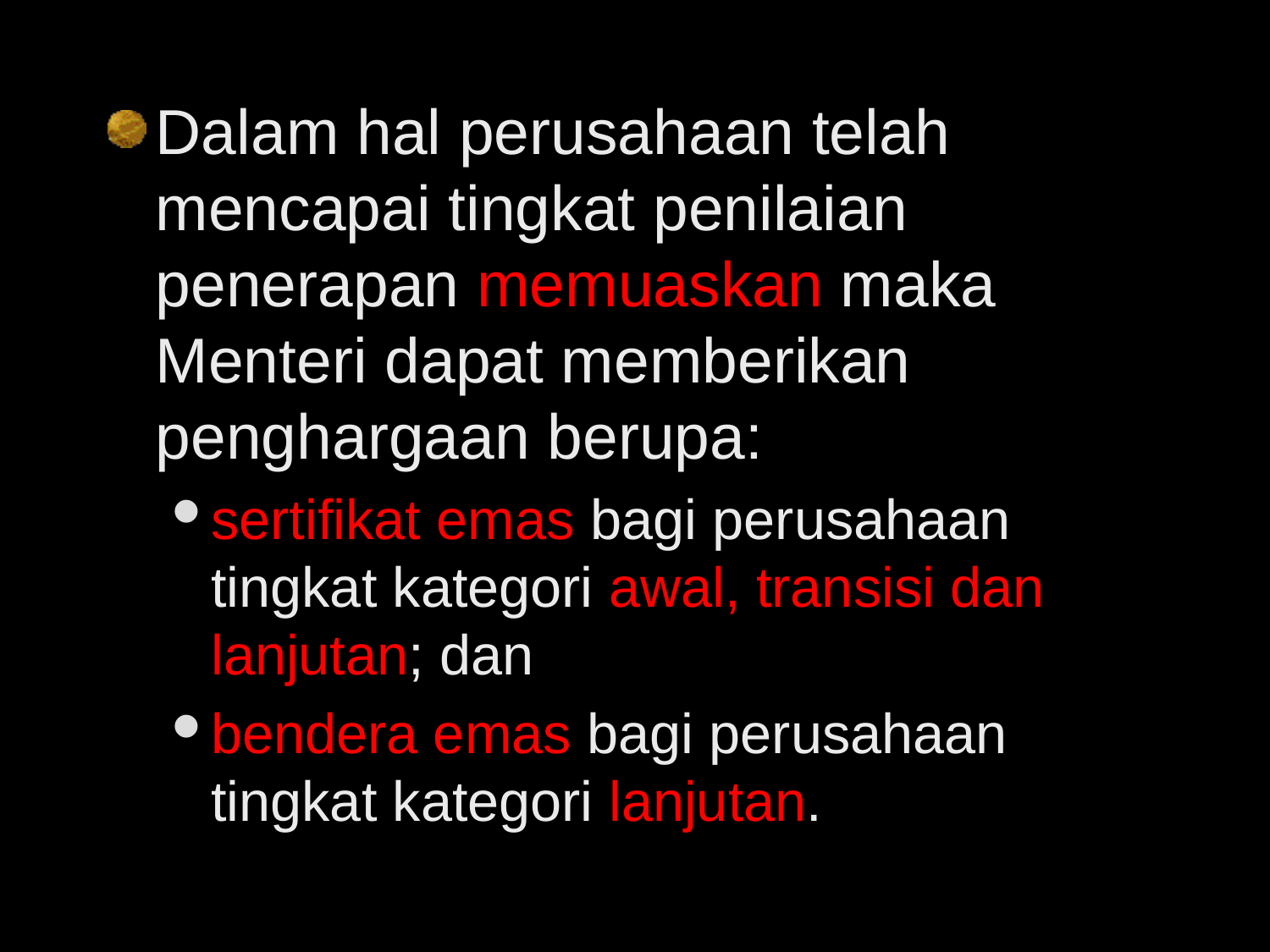

Dalam hal perusahaan telah mencapai tingkat penilaian penerapan memuaskan maka Menteri dapat memberikan penghargaan berupa:
sertifikat emas bagi perusahaan tingkat kategori awal, transisi dan lanjutan; dan
bendera emas bagi perusahaan tingkat kategori lanjutan.